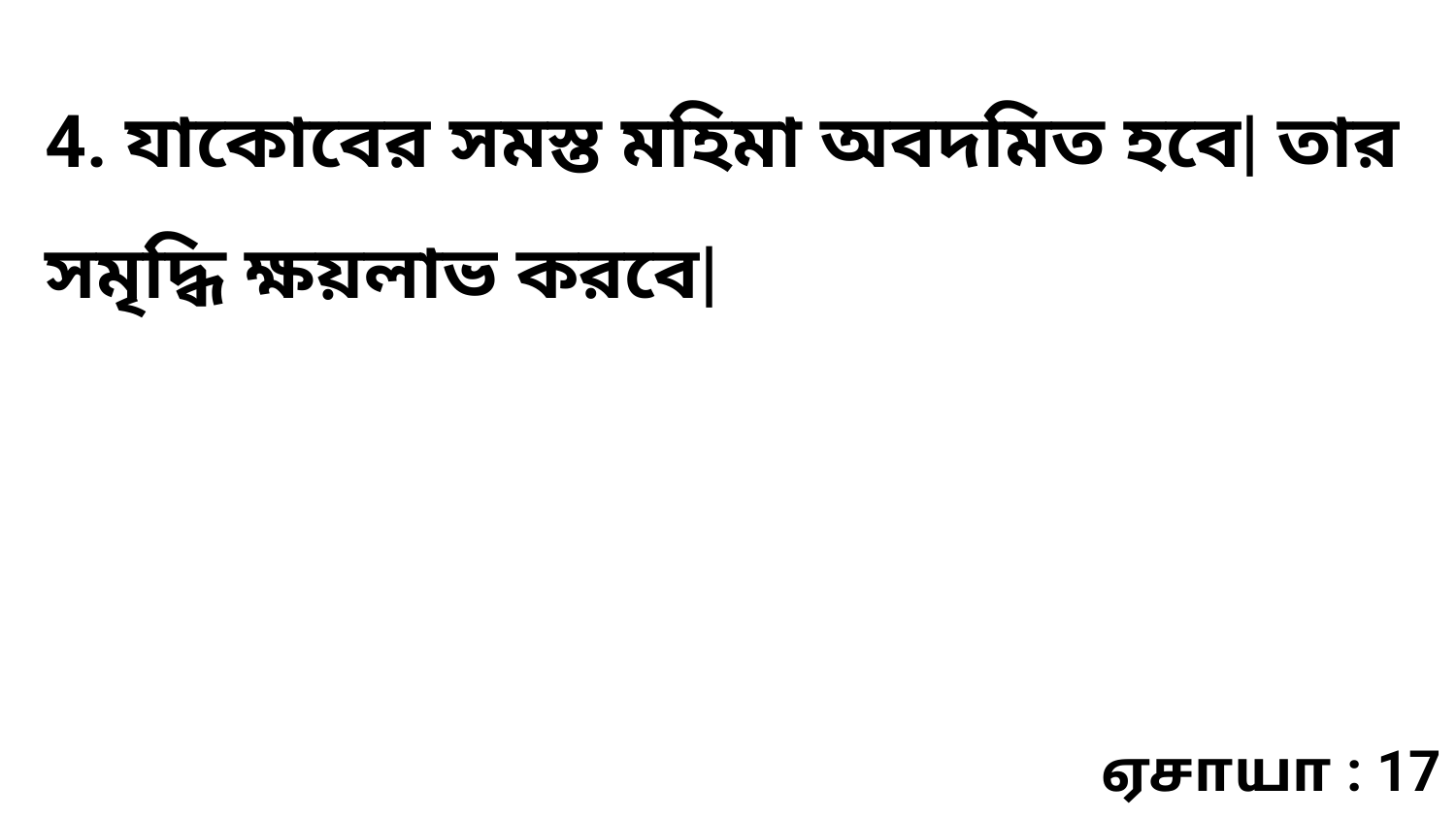

4. যাকোবের সমস্ত মহিমা অবদমিত হবে| তার সমৃদ্ধি ক্ষয়লাভ করবে|
ஏசாயா : 17